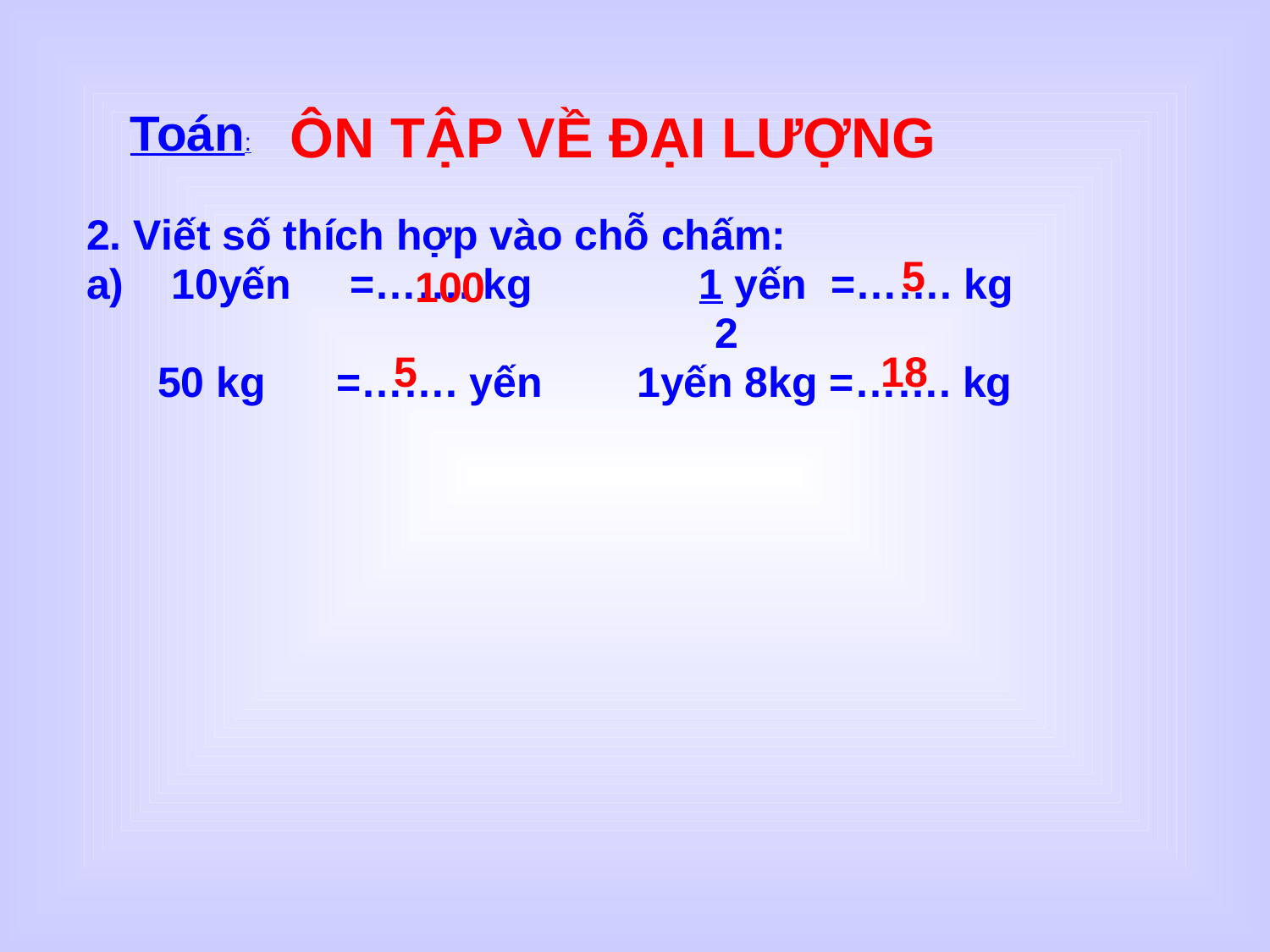

#
Toán:
ÔN TẬP VỀ ĐẠI LƯỢNG
2. Viết số thích hợp vào chỗ chấm:
a)    10yến     =……. kg              1 yến  =……. kg
                                                     2
      50 kg      =……. yến        1yến 8kg =……. kg
5
100
5
18